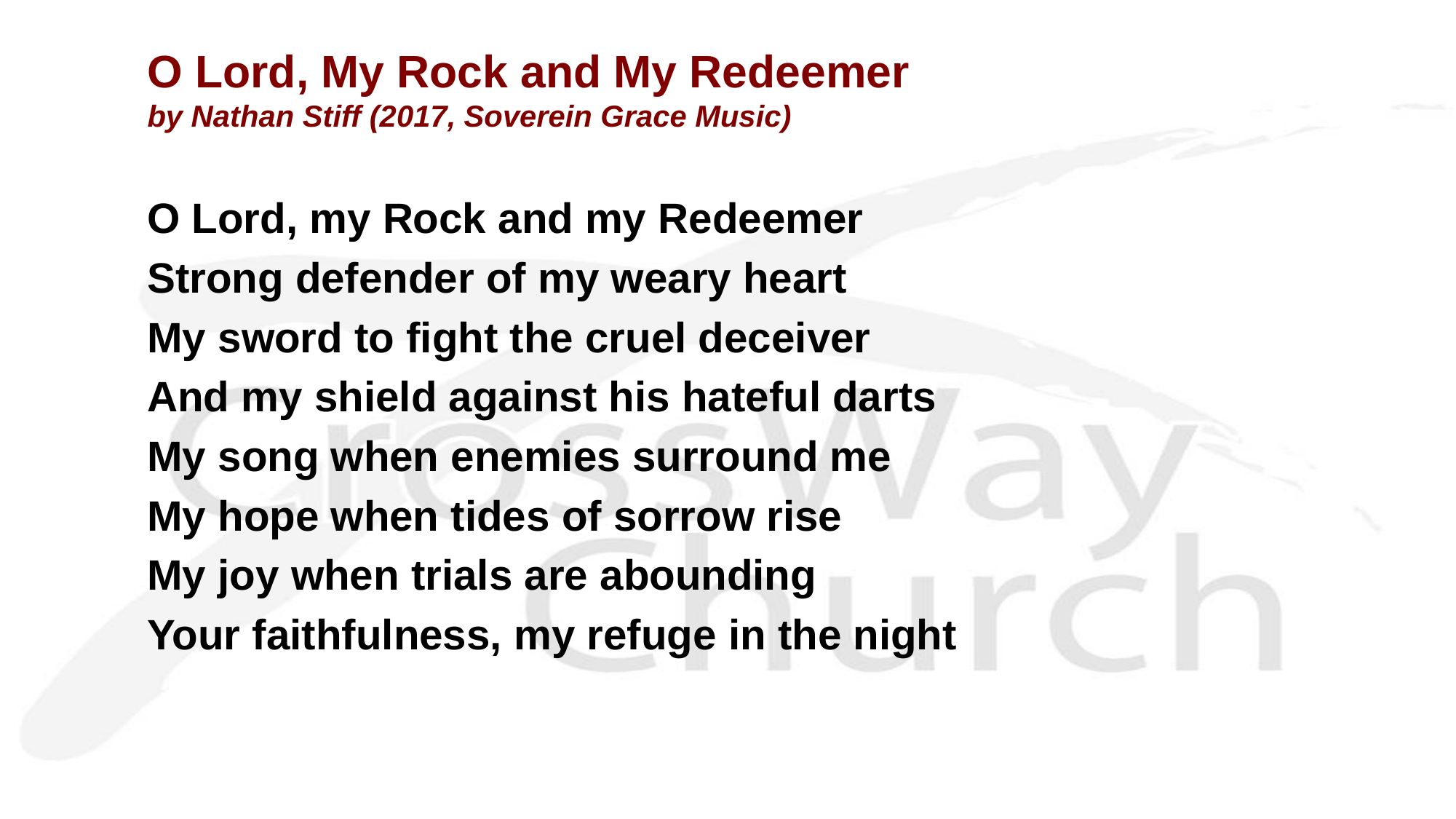

O Lord, My Rock and My Redeemer
by Nathan Stiff (2017, Soverein Grace Music)

O Lord, my Rock and my Redeemer
Strong defender of my weary heart
My sword to fight the cruel deceiver
And my shield against his hateful darts
My song when enemies surround me
My hope when tides of sorrow rise
My joy when trials are abounding
Your faithfulness, my refuge in the night